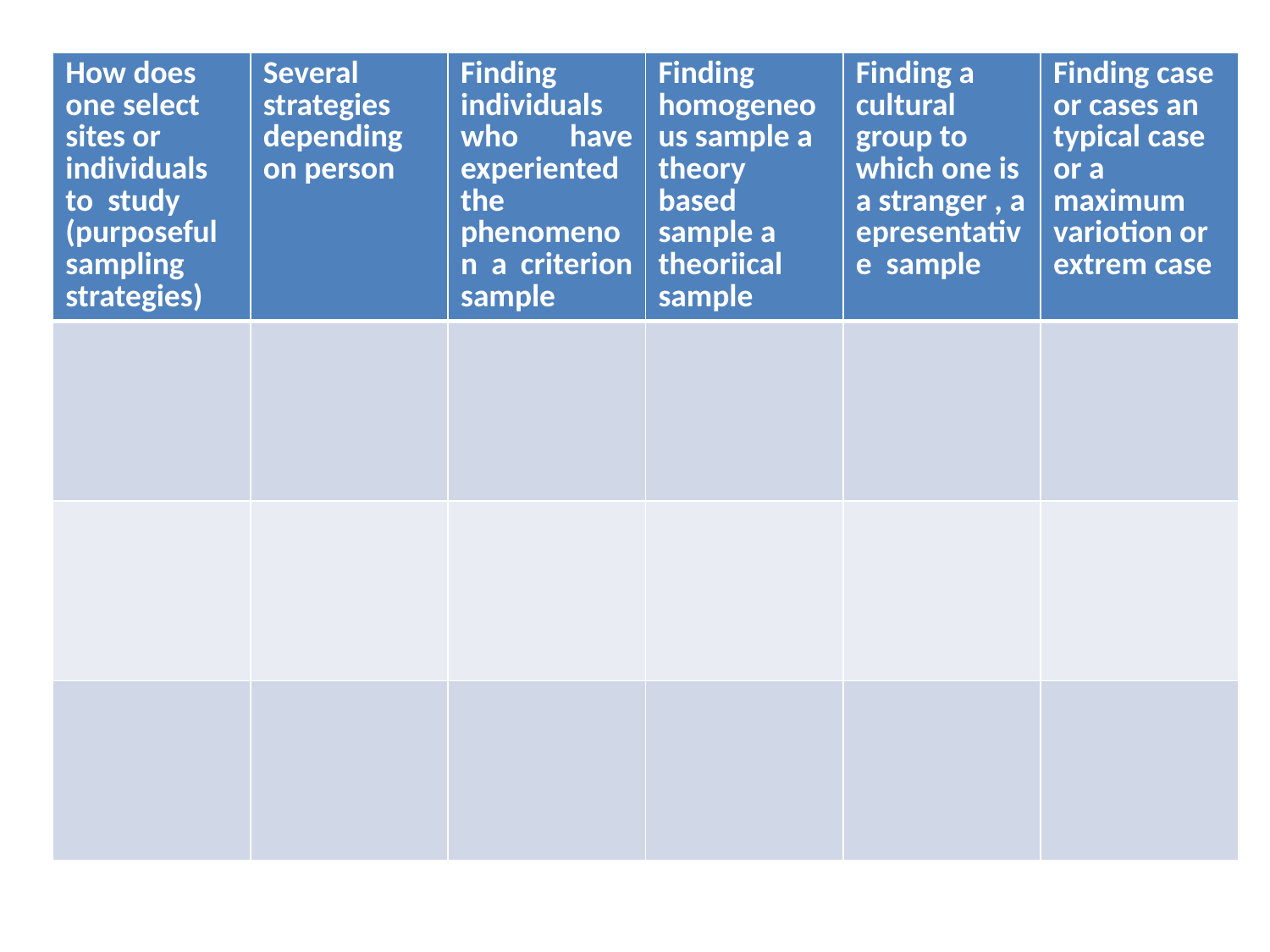

| How does one select sites or individuals to study (purposeful sampling strategies) | Several strategies depending on person | Finding individuals who have experiented the phenomenon a criterion sample | Finding homogeneous sample a theory based sample a theoriical sample | Finding a cultural group to which one is a stranger , a epresentative sample | Finding case or cases an typical case or a maximum variotion or extrem case |
| --- | --- | --- | --- | --- | --- |
|  |  |  |  |  |  |
|  |  |  |  |  |  |
|  |  |  |  |  |  |